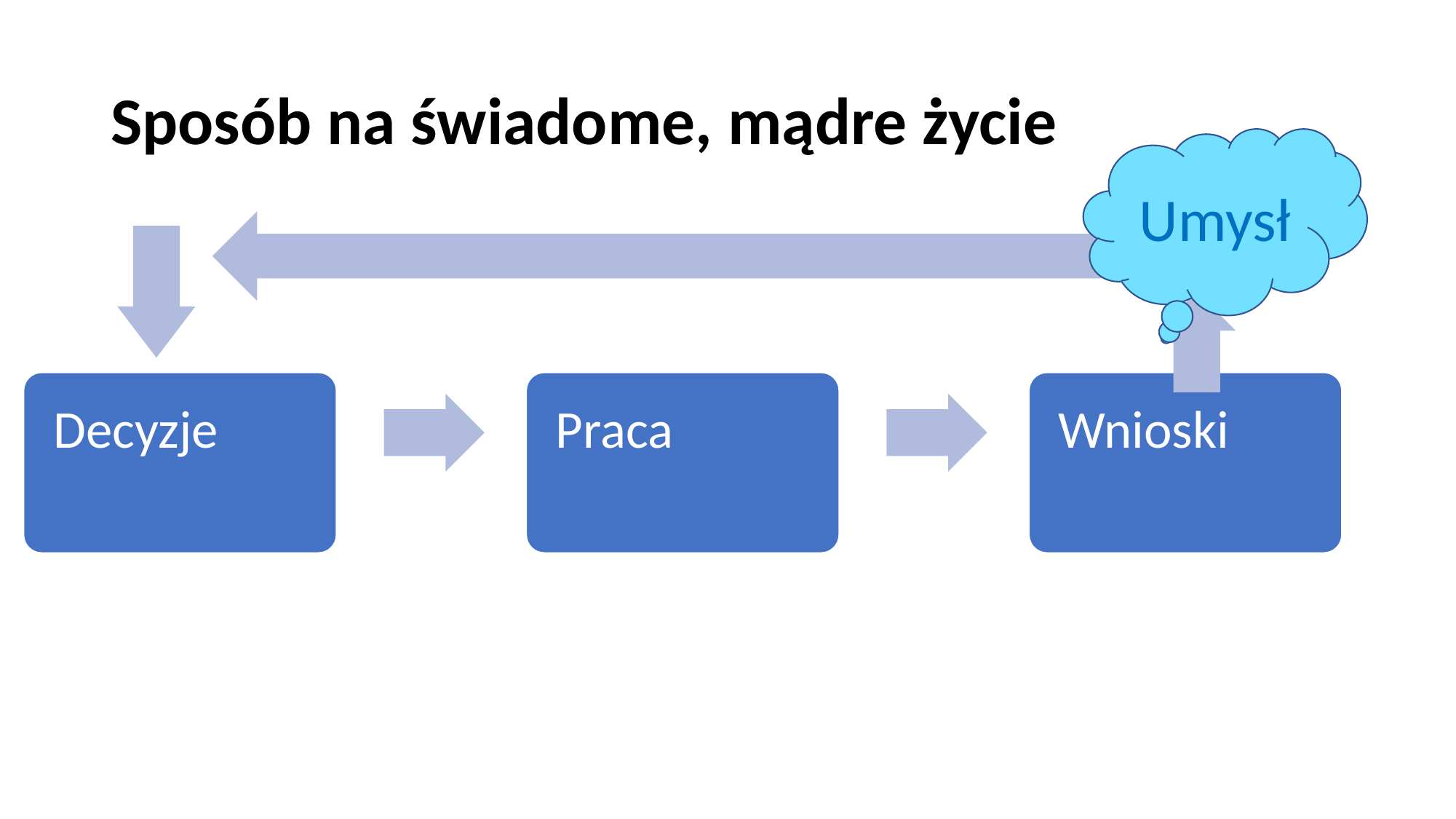

# Sposób na świadome, mądre życie
Umysł

Decyzje
Praca
Wnioski